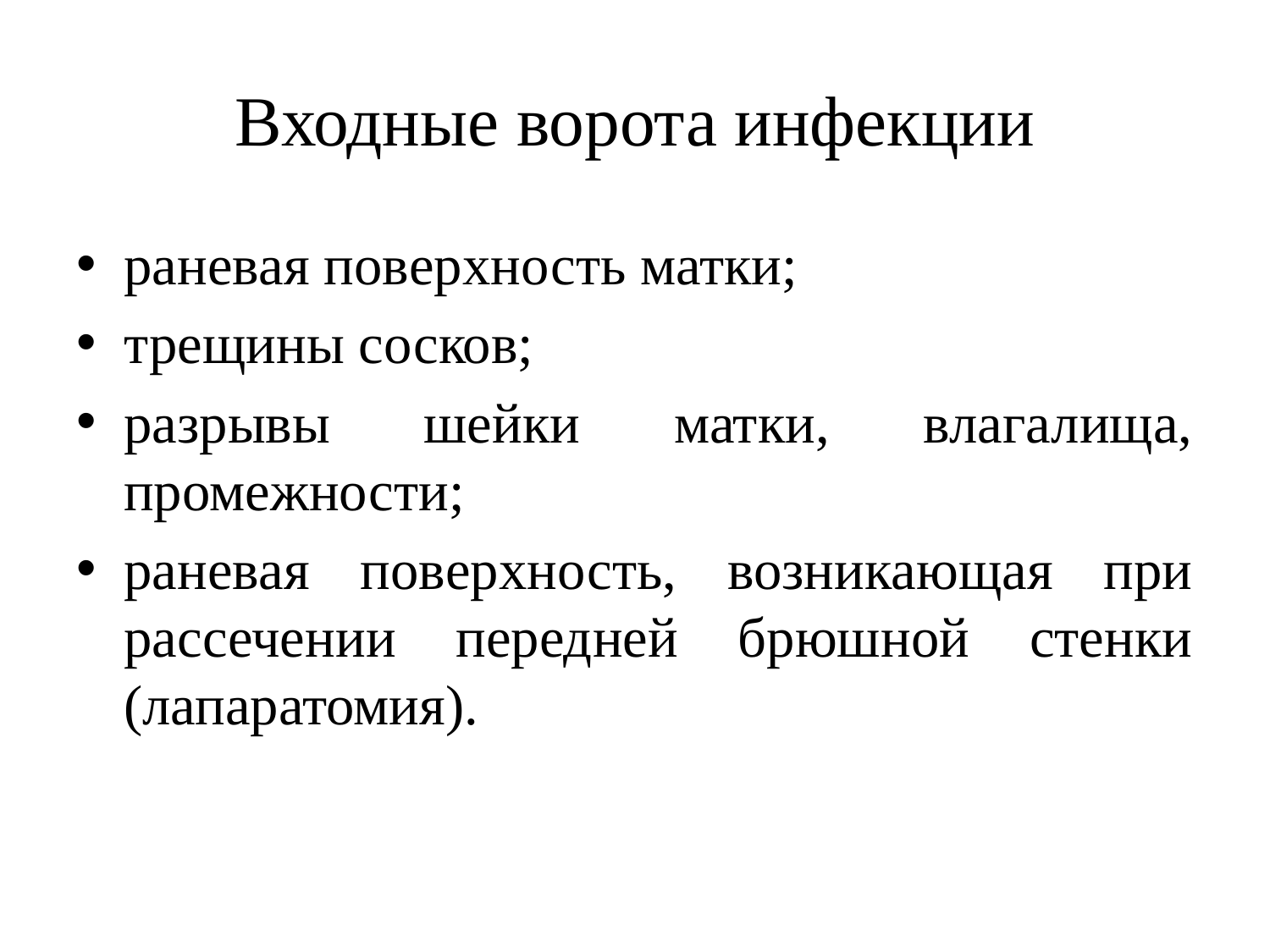

# Входные ворота инфекции
раневая поверхность матки;
трещины сосков;
разрывы шейки матки, влагалища, промежности;
раневая поверхность, возникающая при рассечении передней брюшной стенки (лапаратомия).